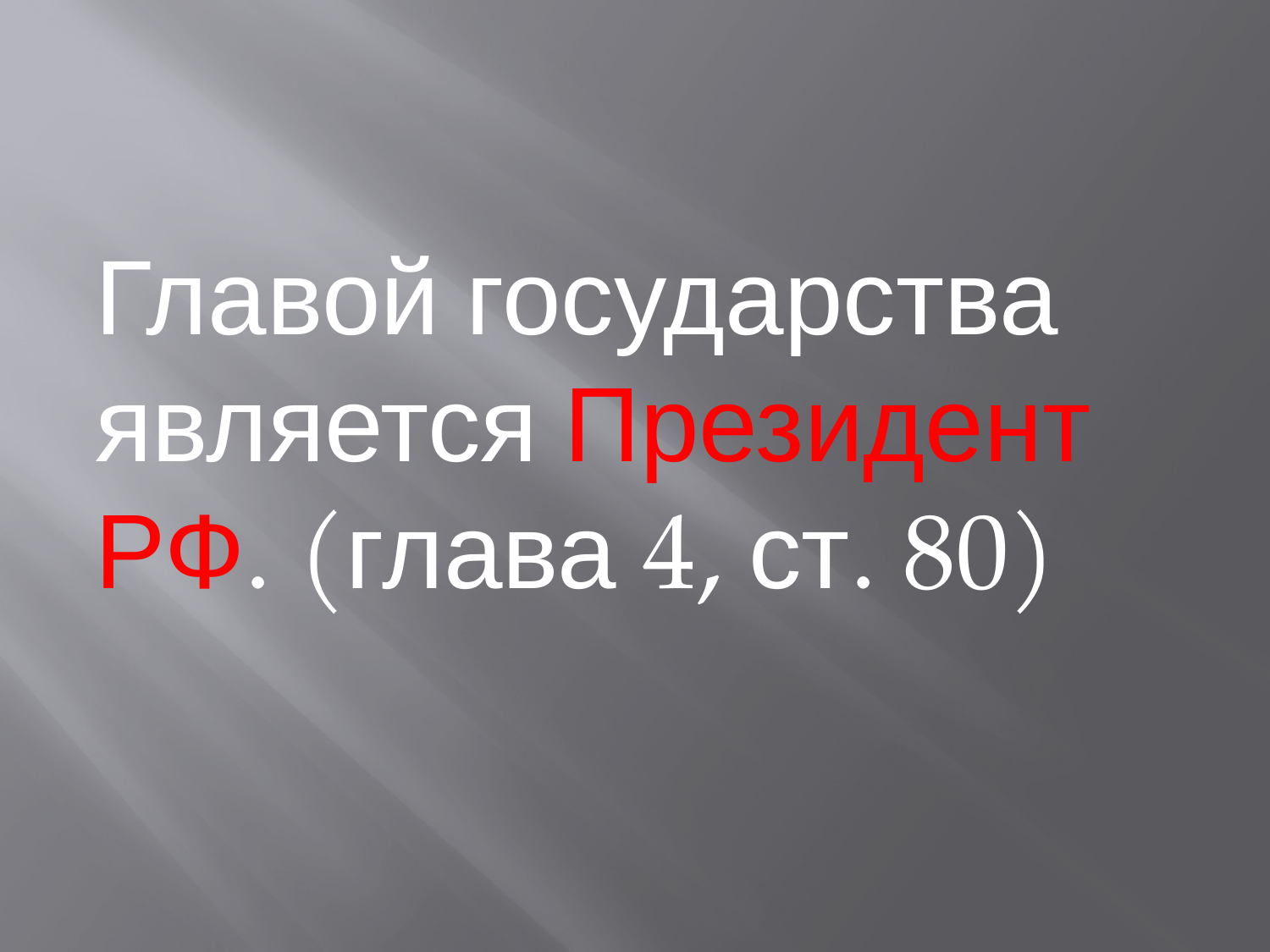

#
Главой государства является Президент РФ. (глава 4, ст. 80)